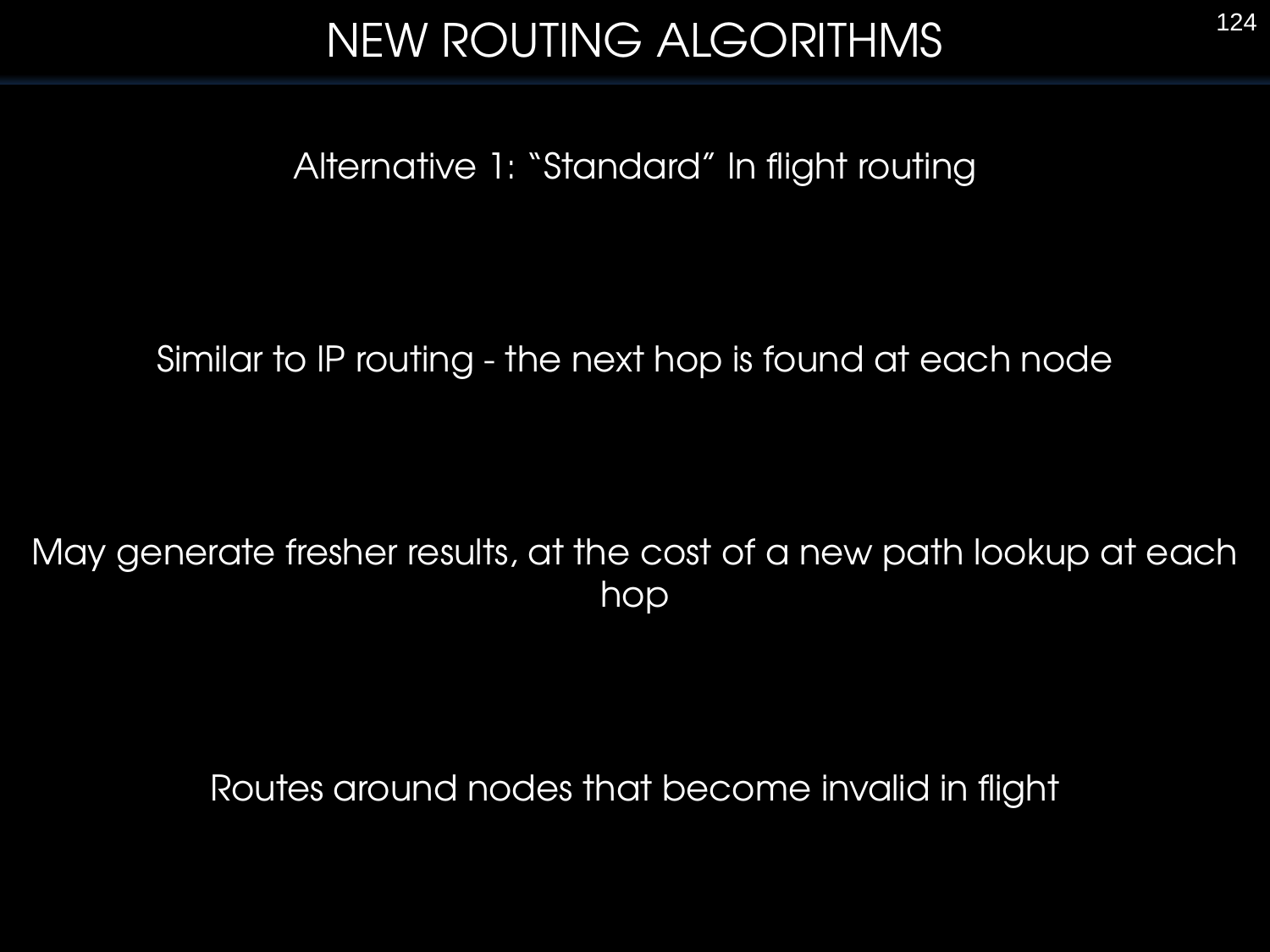

New Routing Algorithms
124
Alternative 1: “Standard” In flight routing
Similar to IP routing - the next hop is found at each node
May generate fresher results, at the cost of a new path lookup at each hop
Routes around nodes that become invalid in flight